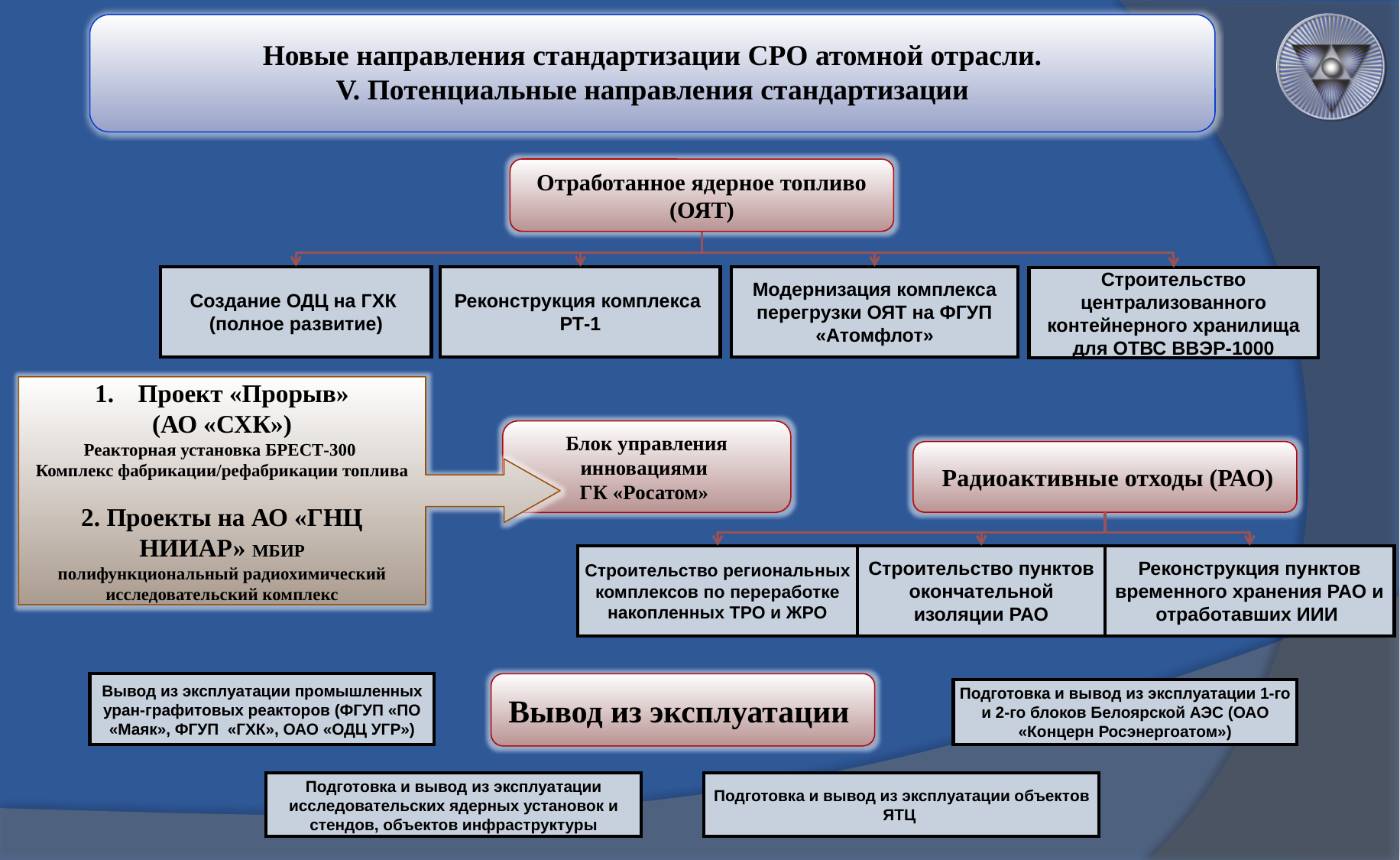

Новые направления стандартизации СРО атомной отрасли.
V. Потенциальные направления стандартизации

Отработанное ядерное топливо (ОЯТ)
Создание ОДЦ на ГХК
(полное развитие)
Реконструкция комплекса
РТ-1
Модернизация комплекса перегрузки ОЯТ на ФГУП «Атомфлот»
Строительство централизованного контейнерного хранилища для ОТВС ВВЭР-1000
Проект «Прорыв»
 (АО «СХК»)
Реакторная установка БРЕСТ-300
Комплекс фабрикации/рефабрикации топлива

2. Проекты на АО «ГНЦ НИИАР» МБИР
полифункциональный радиохимический исследовательский комплекс
Блок управления инновациями
ГК «Росатом»
 Радиоактивные отходы (РАО)
Строительство региональных комплексов по переработке накопленных ТРО и ЖРО
Строительство пунктов окончательной изоляции РАО
Реконструкция пунктов временного хранения РАО и отработавших ИИИ
Вывод из эксплуатации промышленных уран-графитовых реакторов (ФГУП «ПО «Маяк», ФГУП  «ГХК», ОАО «ОДЦ УГР»)
Вывод из эксплуатации
Подготовка и вывод из эксплуатации 1-го и 2-го блоков Белоярской АЭС (ОАО «Концерн Росэнергоатом»)
Подготовка и вывод из эксплуатации исследовательских ядерных установок и стендов, объектов инфраструктуры
Подготовка и вывод из эксплуатации объектов ЯТЦ